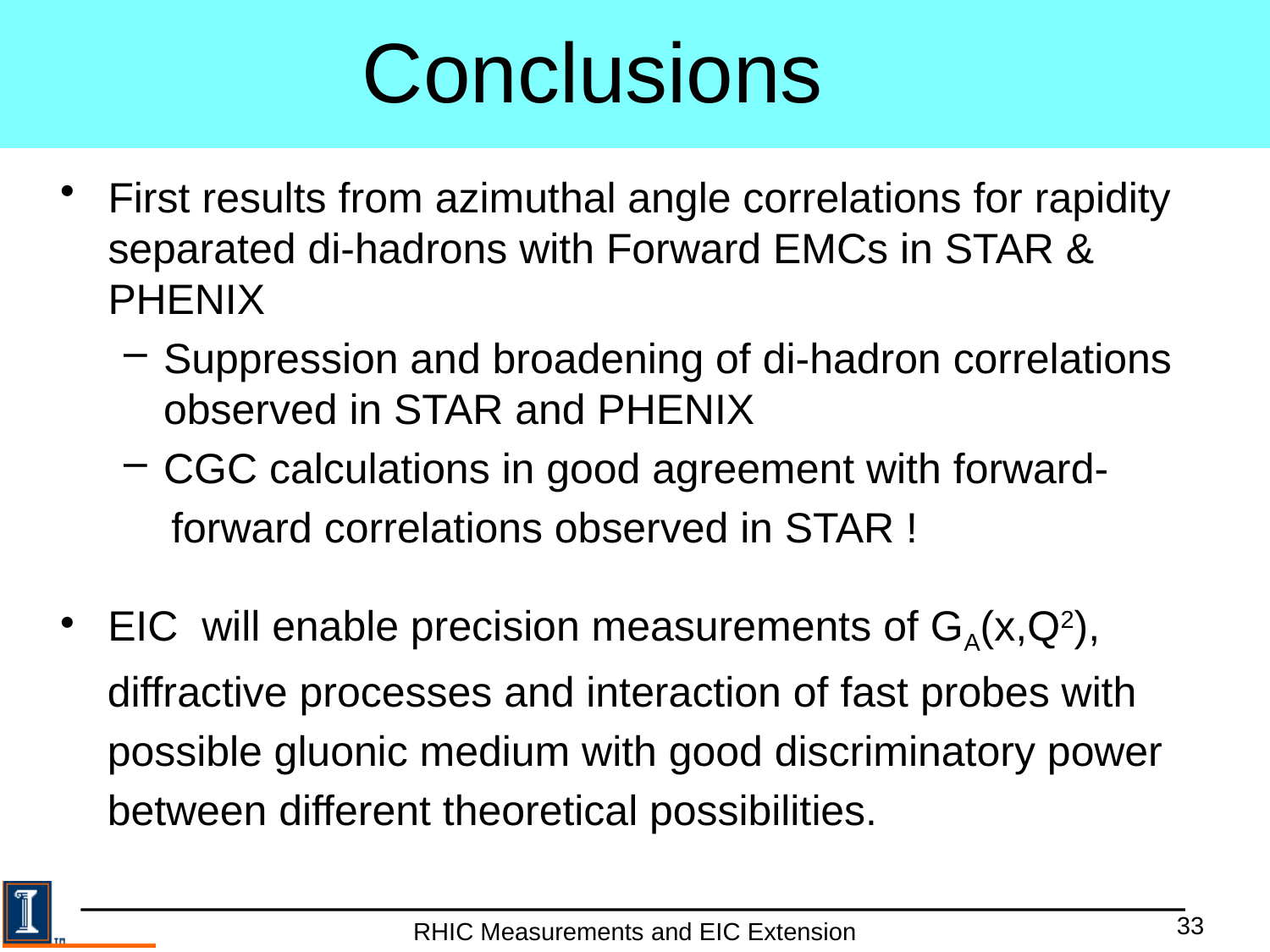

# Conclusions
First results from azimuthal angle correlations for rapidity separated di-hadrons with Forward EMCs in STAR & PHENIX
Suppression and broadening of di-hadron correlations observed in STAR and PHENIX
CGC calculations in good agreement with forward-
    forward correlations observed in STAR !
EIC  will enable precision measurements of GA(x,Q2),
    diffractive processes and interaction of fast probes with
    possible gluonic medium with good discriminatory power
    between different theoretical possibilities.

33